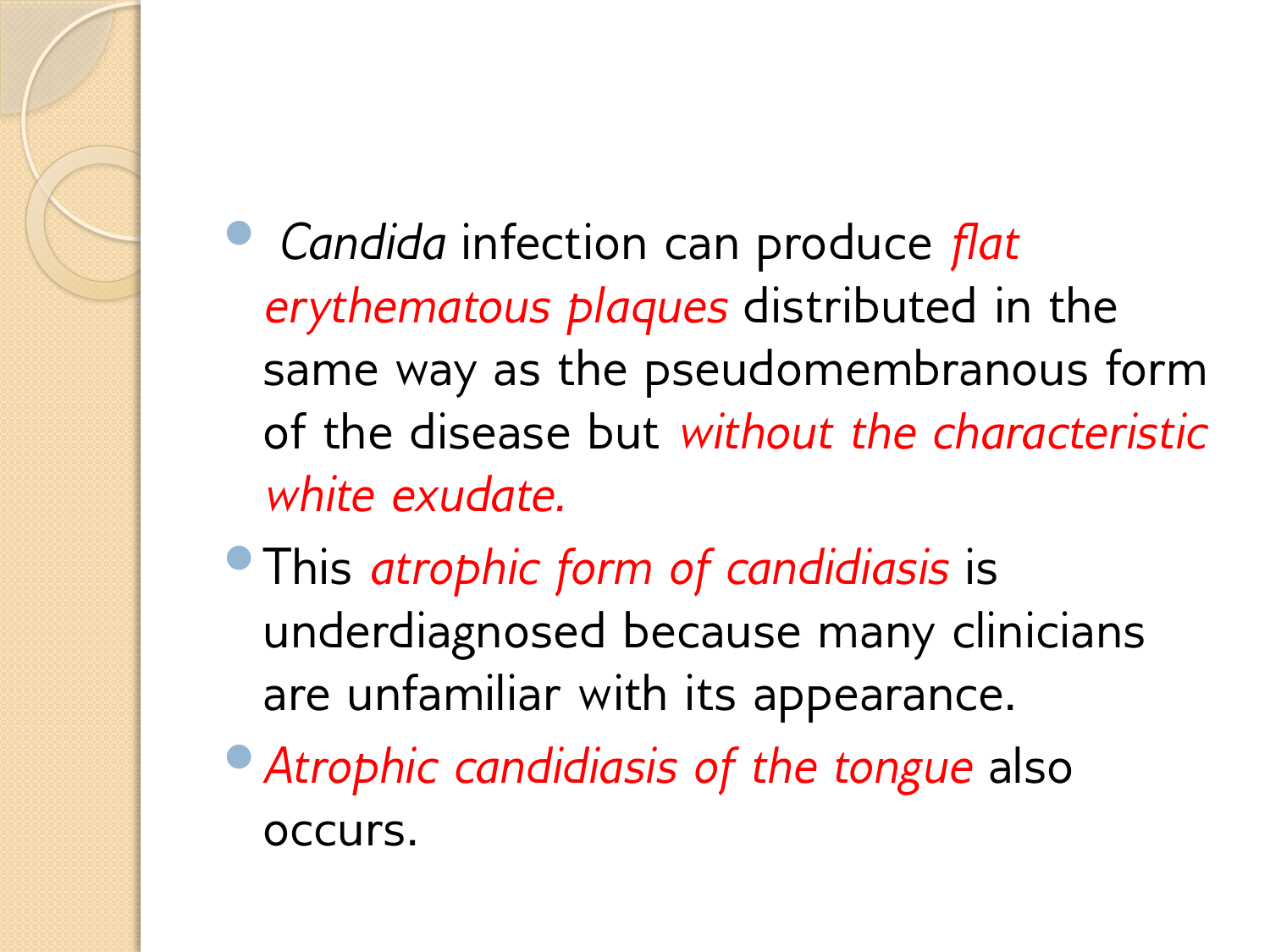

#
 Candida infection can produce flat erythematous plaques distributed in the same way as the pseudomembranous form of the disease but without the characteristic white exudate.
This atrophic form of candidiasis is underdiagnosed because many clinicians are unfamiliar with its appearance.
Atrophic candidiasis of the tongue also occurs.